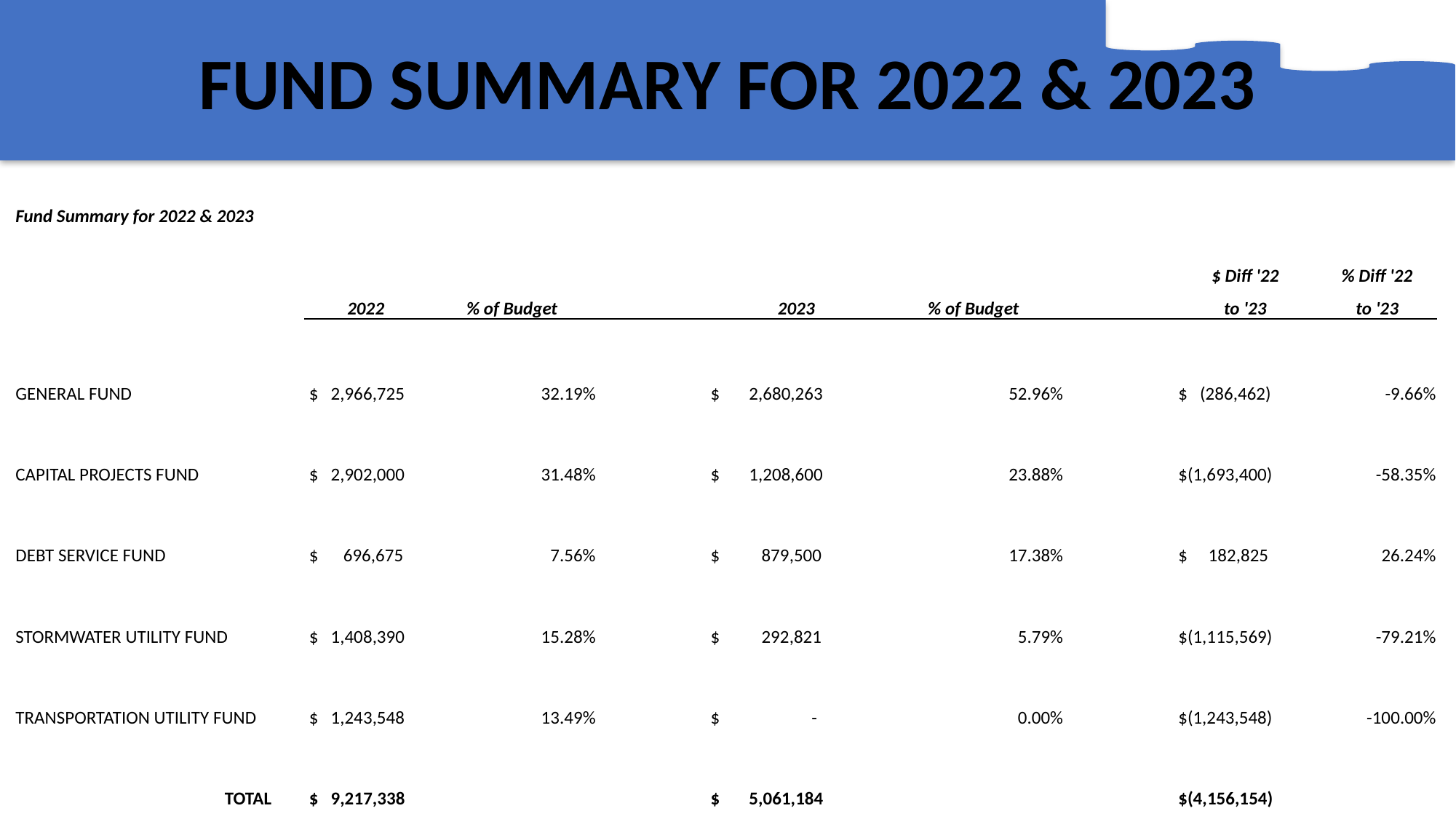

FUND SUMMARY FOR 2022 & 2023
| Fund Summary for 2022 & 2023 |  |  |  |  |  |  |  |  |
| --- | --- | --- | --- | --- | --- | --- | --- | --- |
|  |  |  |  |  |  |  |  |  |
|  |  |  |  |  |  |  | $ Diff '22 | % Diff '22 |
|  | 2022 | % of Budget |  | 2023 | % of Budget |  | to '23 | to '23 |
|  |  |  |  |  |  |  |  |  |
| GENERAL FUND | $ 2,966,725 | 32.19% |  | $ 2,680,263 | 52.96% |  | $ (286,462) | -9.66% |
|  |  |  |  |  |  |  |  |  |
| CAPITAL PROJECTS FUND | $ 2,902,000 | 31.48% |  | $ 1,208,600 | 23.88% |  | $(1,693,400) | -58.35% |
|  |  |  |  |  |  |  |  |  |
| DEBT SERVICE FUND | $ 696,675 | 7.56% |  | $ 879,500 | 17.38% |  | $ 182,825 | 26.24% |
|  |  |  |  |  |  |  |  |  |
| STORMWATER UTILITY FUND | $ 1,408,390 | 15.28% |  | $ 292,821 | 5.79% |  | $(1,115,569) | -79.21% |
|  |  |  |  |  |  |  |  |  |
| TRANSPORTATION UTILITY FUND | $ 1,243,548 | 13.49% |  | $ - | 0.00% |  | $(1,243,548) | -100.00% |
|  |  |  |  |  |  |  |  |  |
| TOTAL | $ 9,217,338 |  |  | $ 5,061,184 |  |  | $(4,156,154) |  |